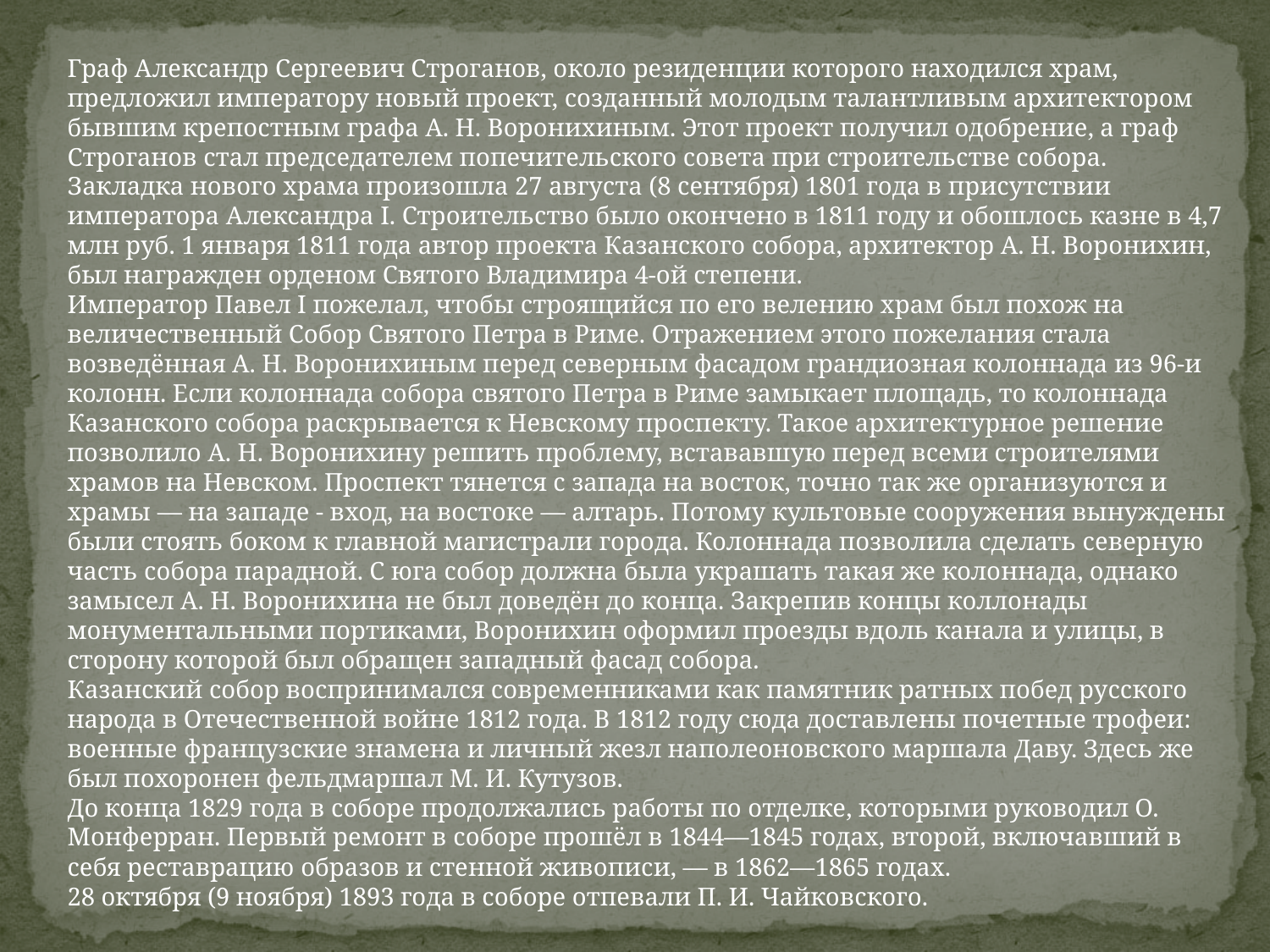

Граф Александр Сергеевич Строганов, около резиденции которого находился храм, предложил императору новый проект, созданный молодым талантливым архитектором бывшим крепостным графа А. Н. Воронихиным. Этот проект получил одобрение, а граф Строганов стал председателем попечительского совета при строительстве собора.
Закладка нового храма произошла 27 августа (8 сентября) 1801 года в присутствии императора Александра I. Строительство было окончено в 1811 году и обошлось казне в 4,7 млн руб. 1 января 1811 года автор проекта Казанского собора, архитектор А. Н. Воронихин, был награжден орденом Святого Владимира 4-ой степени.
Император Павел I пожелал, чтобы строящийся по его велению храм был похож на величественный Собор Святого Петра в Риме. Отражением этого пожелания стала возведённая А. Н. Воронихиным перед северным фасадом грандиозная колоннада из 96-и колонн. Если колоннада собора святого Петра в Риме замыкает площадь, то колоннада Казанского собора раскрывается к Невскому проспекту. Такое архитектурное решение позволило А. Н. Воронихину решить проблему, встававшую перед всеми строителями храмов на Невском. Проспект тянется с запада на восток, точно так же организуются и храмы — на западе - вход, на востоке — алтарь. Потому культовые сооружения вынуждены были стоять боком к главной магистрали города. Колоннада позволила сделать северную часть собора парадной. С юга собор должна была украшать такая же колоннада, однако замысел А. Н. Воронихина не был доведён до конца. Закрепив концы коллонады монументальными портиками, Воронихин оформил проезды вдоль канала и улицы, в сторону которой был обращен западный фасад собора.
Казанский собор воспринимался современниками как памятник ратных побед русского народа в Отечественной войне 1812 года. В 1812 году сюда доставлены почетные трофеи: военные французские знамена и личный жезл наполеоновского маршала Даву. Здесь же был похоронен фельдмаршал М. И. Кутузов.
До конца 1829 года в соборе продолжались работы по отделке, которыми руководил О. Монферран. Первый ремонт в соборе прошёл в 1844—1845 годах, второй, включавший в себя реставрацию образов и стенной живописи, — в 1862—1865 годах.
28 октября (9 ноября) 1893 года в соборе отпевали П. И. Чайковского.